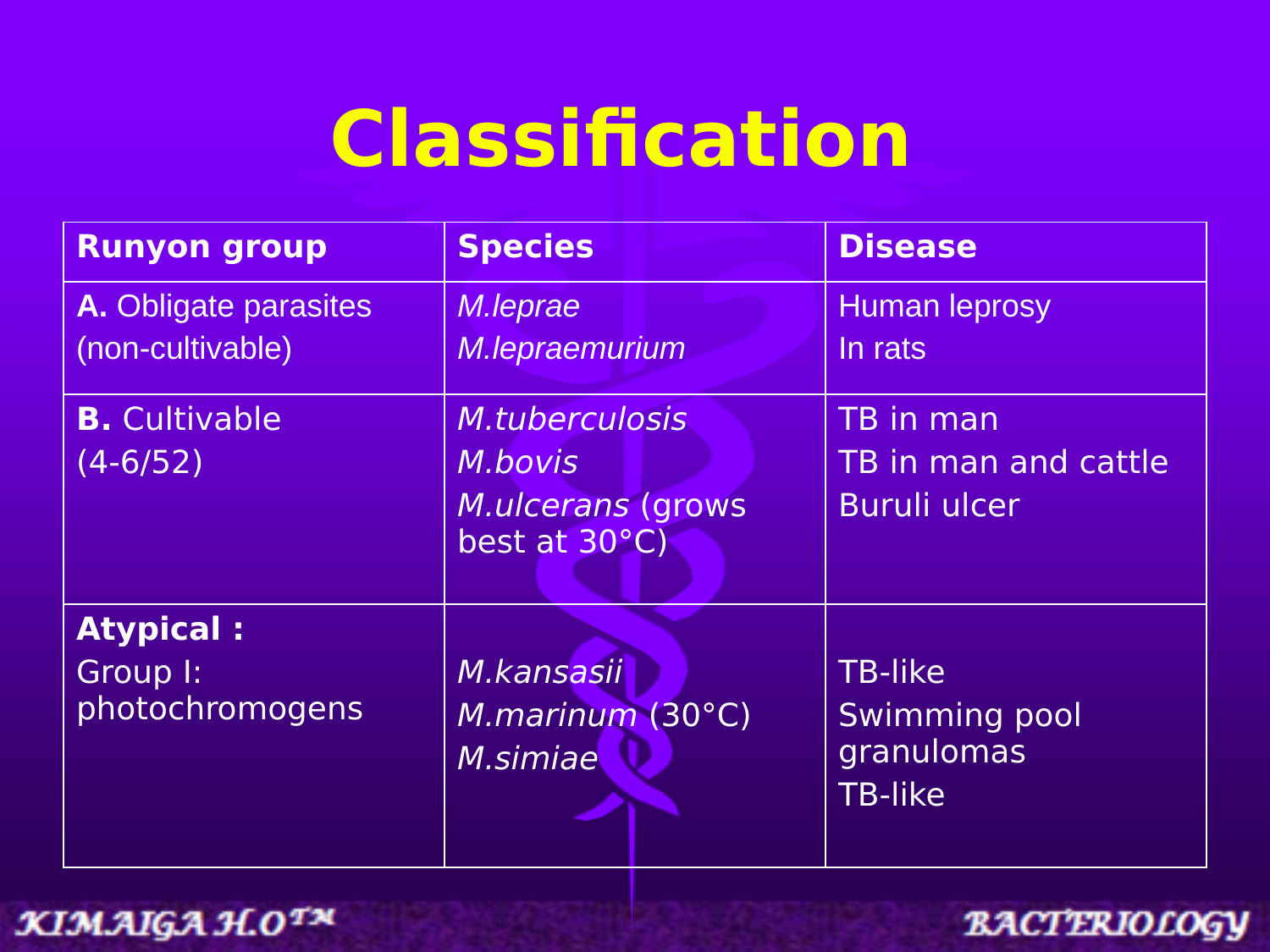

# Classification
| Runyon group | Species | Disease |
| --- | --- | --- |
| A. Obligate parasites (non-cultivable) | M.leprae M.lepraemurium | Human leprosy In rats |
| B. Cultivable (4-6/52) | M.tuberculosis M.bovis M.ulcerans (grows best at 30°C) | TB in man TB in man and cattle Buruli ulcer |
| Atypical : Group I: photochromogens | M.kansasii M.marinum (30°C) M.simiae | TB-like Swimming pool granulomas TB-like |